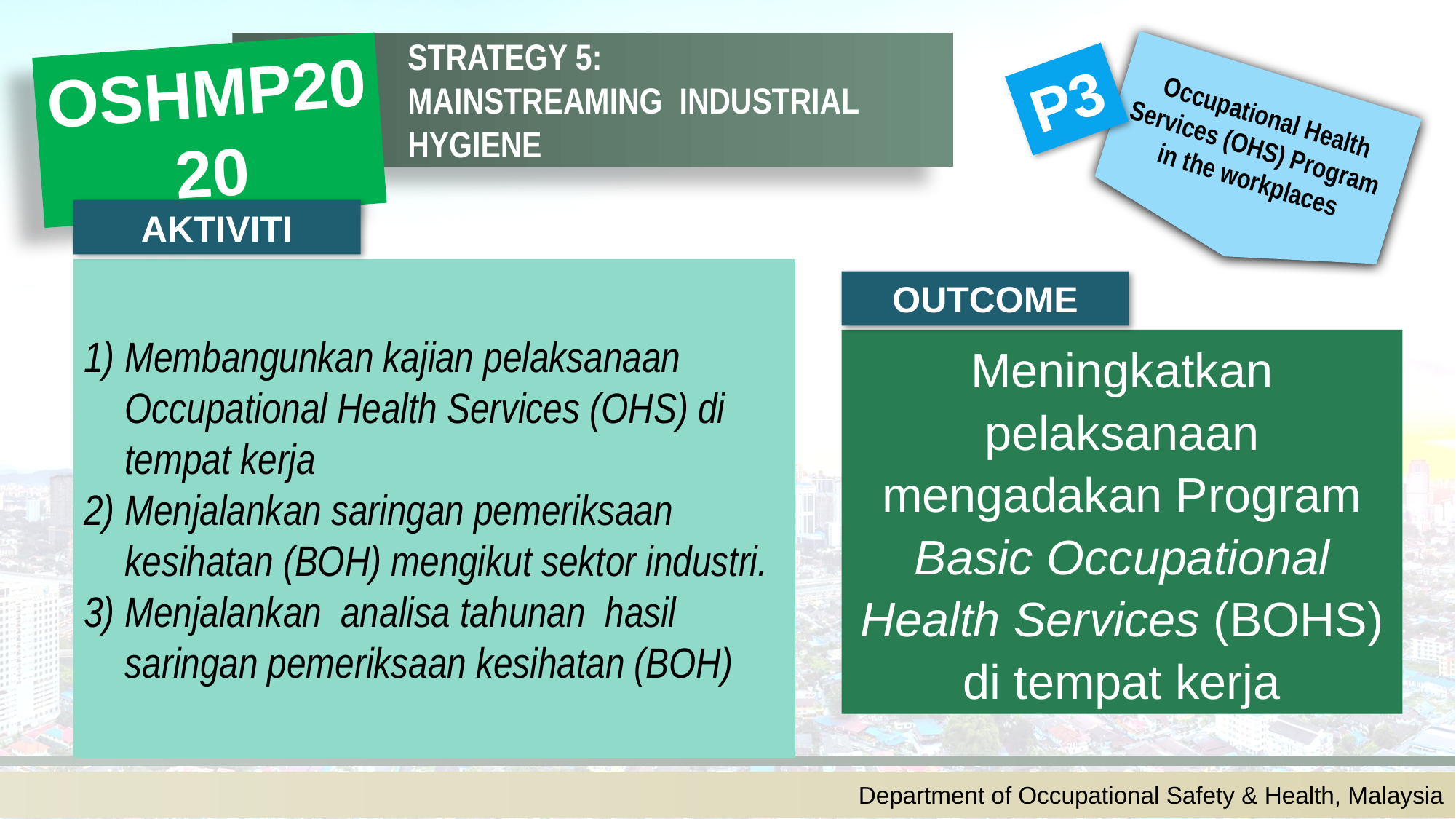

STRATEGY 5:
MAINSTREAMING  INDUSTRIAL HYGIENE
OSHMP2020
P3
Occupational Health Services (OHS) Program  in the workplaces
AKTIVITI
Membangunkan kajian pelaksanaan Occupational Health Services (OHS) di tempat kerja
Menjalankan saringan pemeriksaan kesihatan (BOH) mengikut sektor industri.
Menjalankan  analisa tahunan  hasil saringan pemeriksaan kesihatan (BOH)
OUTCOME
Meningkatkan pelaksanaan mengadakan Program Basic Occupational Health Services (BOHS) di tempat kerja